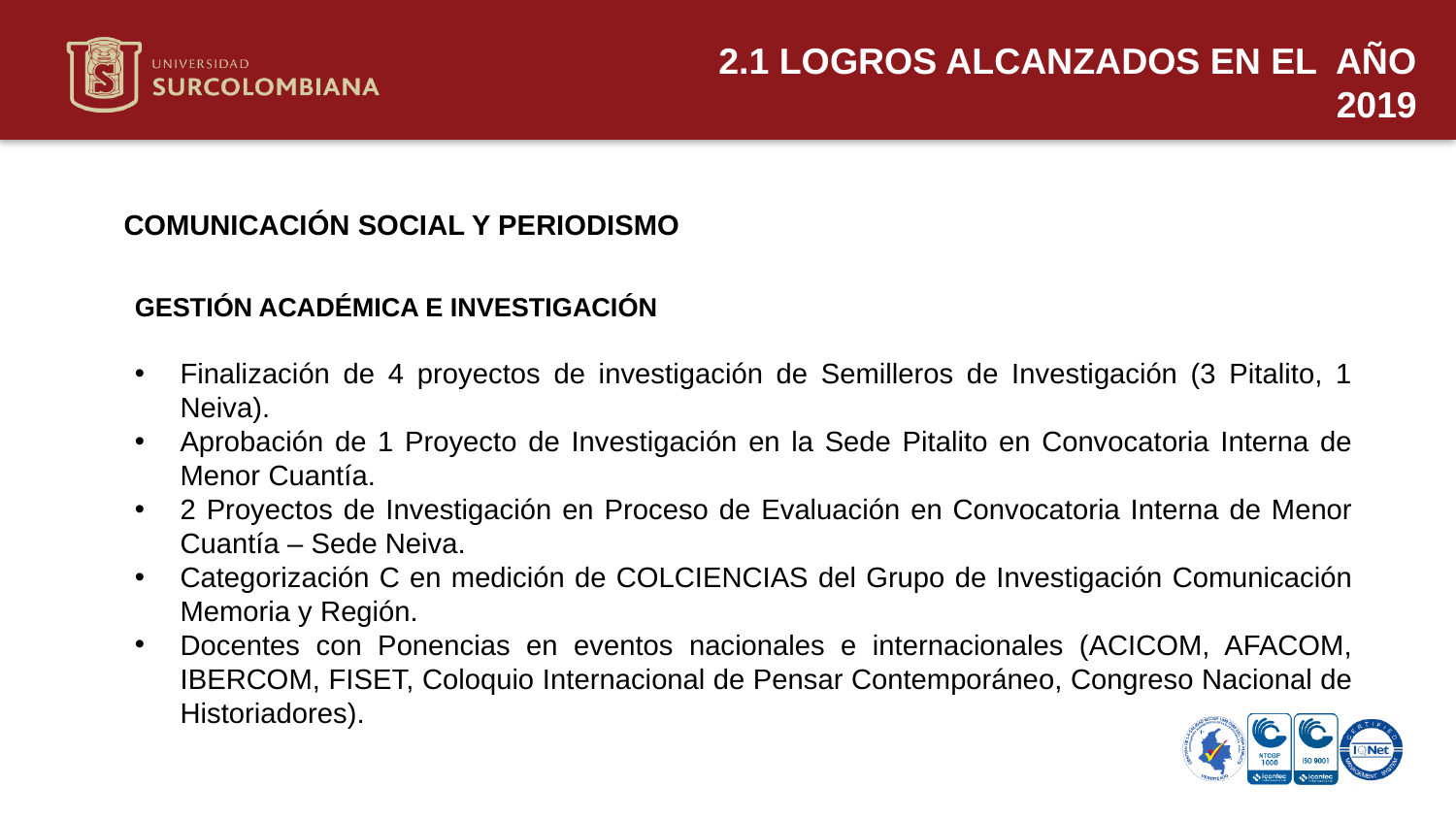

2.1 LOGROS ALCANZADOS EN EL  AÑO 2019
COMUNICACIÓN SOCIAL Y PERIODISMO
GESTIÓN ACADÉMICA E INVESTIGACIÓN

Finalización de 4 proyectos de investigación de Semilleros de Investigación (3 Pitalito, 1 Neiva).
Aprobación de 1 Proyecto de Investigación en la Sede Pitalito en Convocatoria Interna de Menor Cuantía.
2 Proyectos de Investigación en Proceso de Evaluación en Convocatoria Interna de Menor Cuantía – Sede Neiva.
Categorización C en medición de COLCIENCIAS del Grupo de Investigación Comunicación Memoria y Región.
Docentes con Ponencias en eventos nacionales e internacionales (ACICOM, AFACOM, IBERCOM, FISET, Coloquio Internacional de Pensar Contemporáneo, Congreso Nacional de Historiadores).
Neiva  19 de marzo de 2020